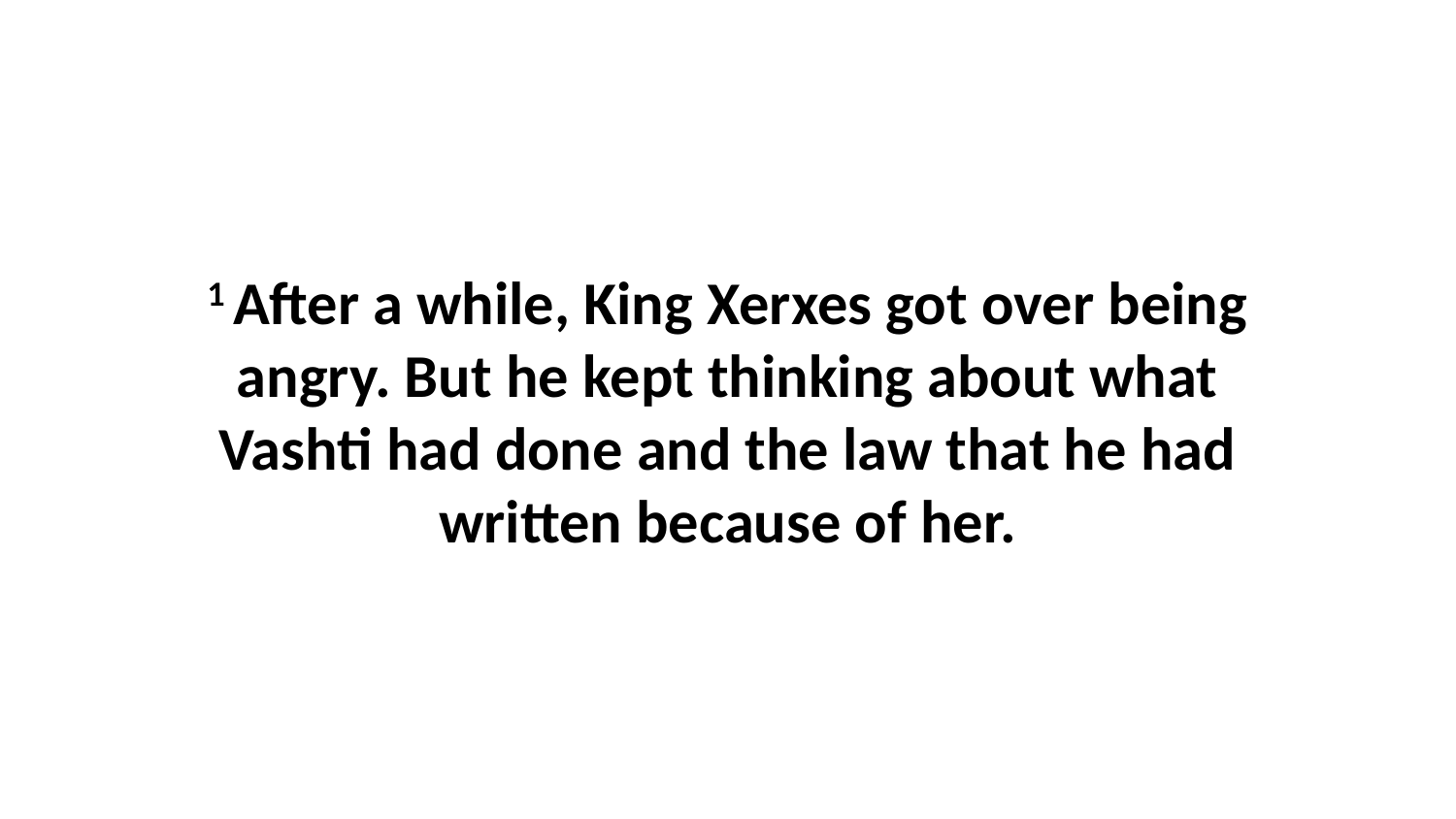

1 After a while, King Xerxes got over being angry. But he kept thinking about what Vashti had done and the law that he had written because of her.